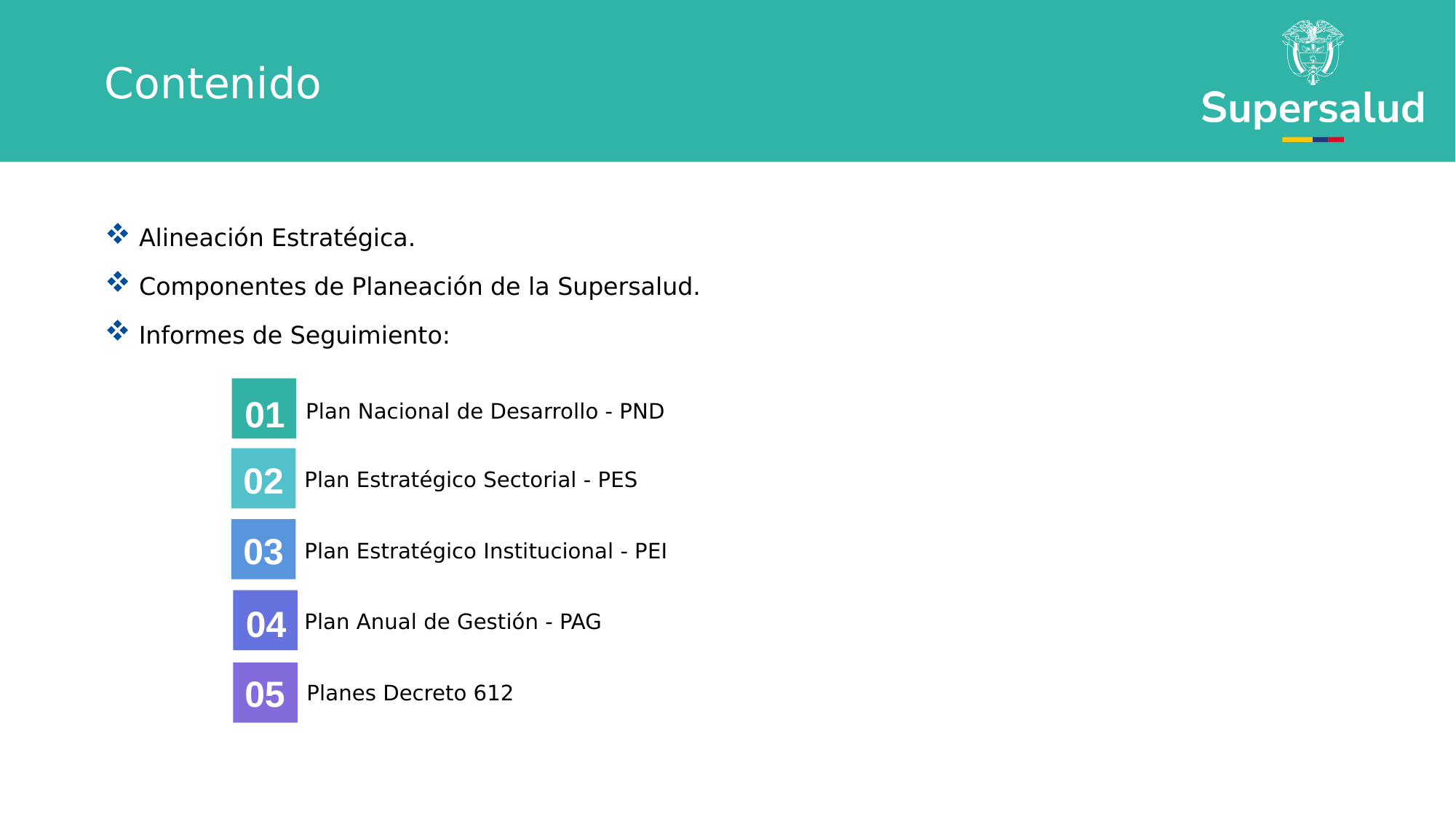

Contenido
Alineación Estratégica.
Componentes de Planeación de la Supersalud.
Informes de Seguimiento:

01
Plan Nacional de Desarrollo - PND

02
Plan Estratégico Sectorial - PES

03
Plan Estratégico Institucional - PEI

04
Plan Anual de Gestión - PAG

05
Planes Decreto 612